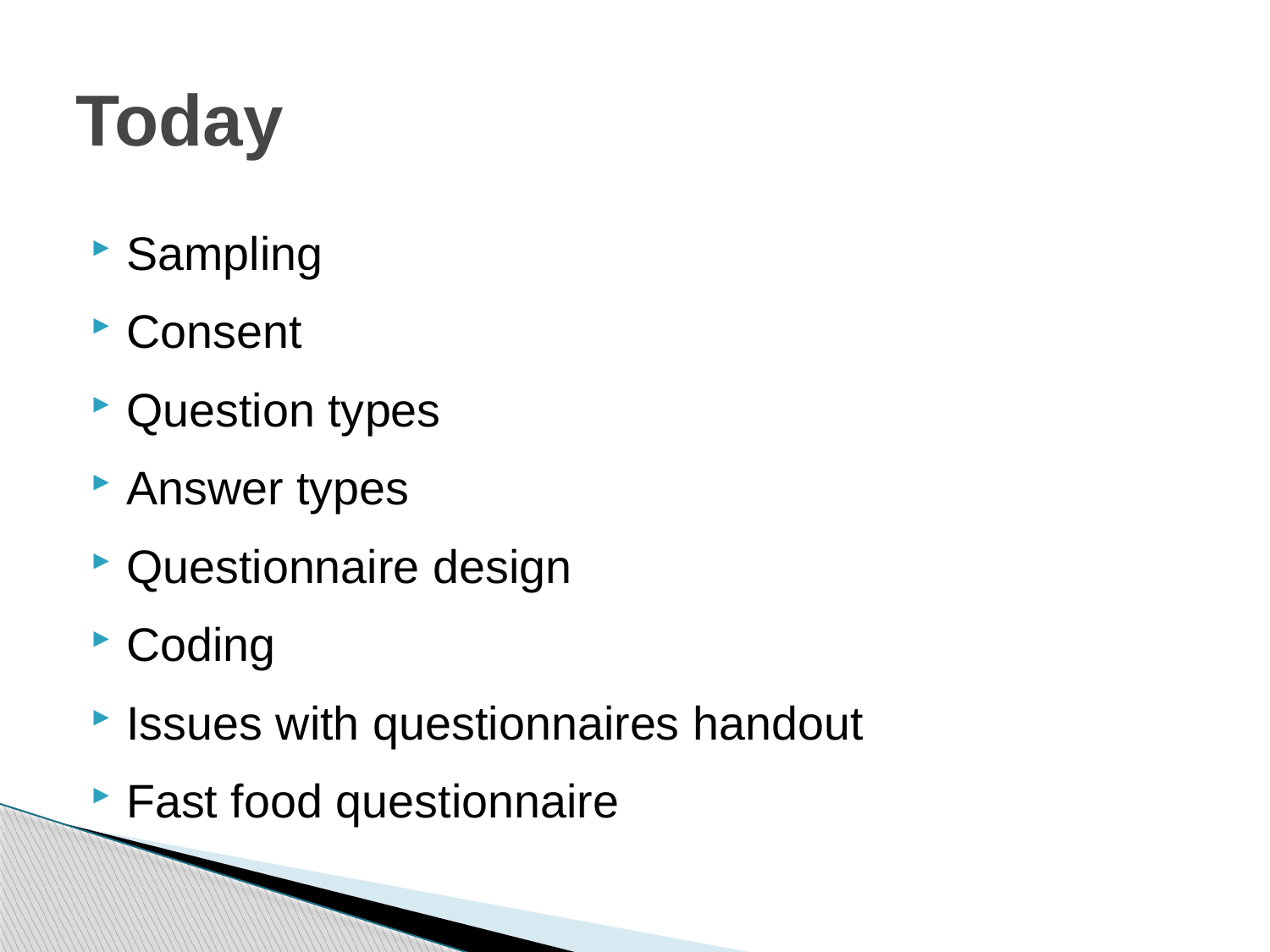

# Today
Sampling
Consent
Question types
Answer types
Questionnaire design
Coding
Issues with questionnaires handout
Fast food questionnaire